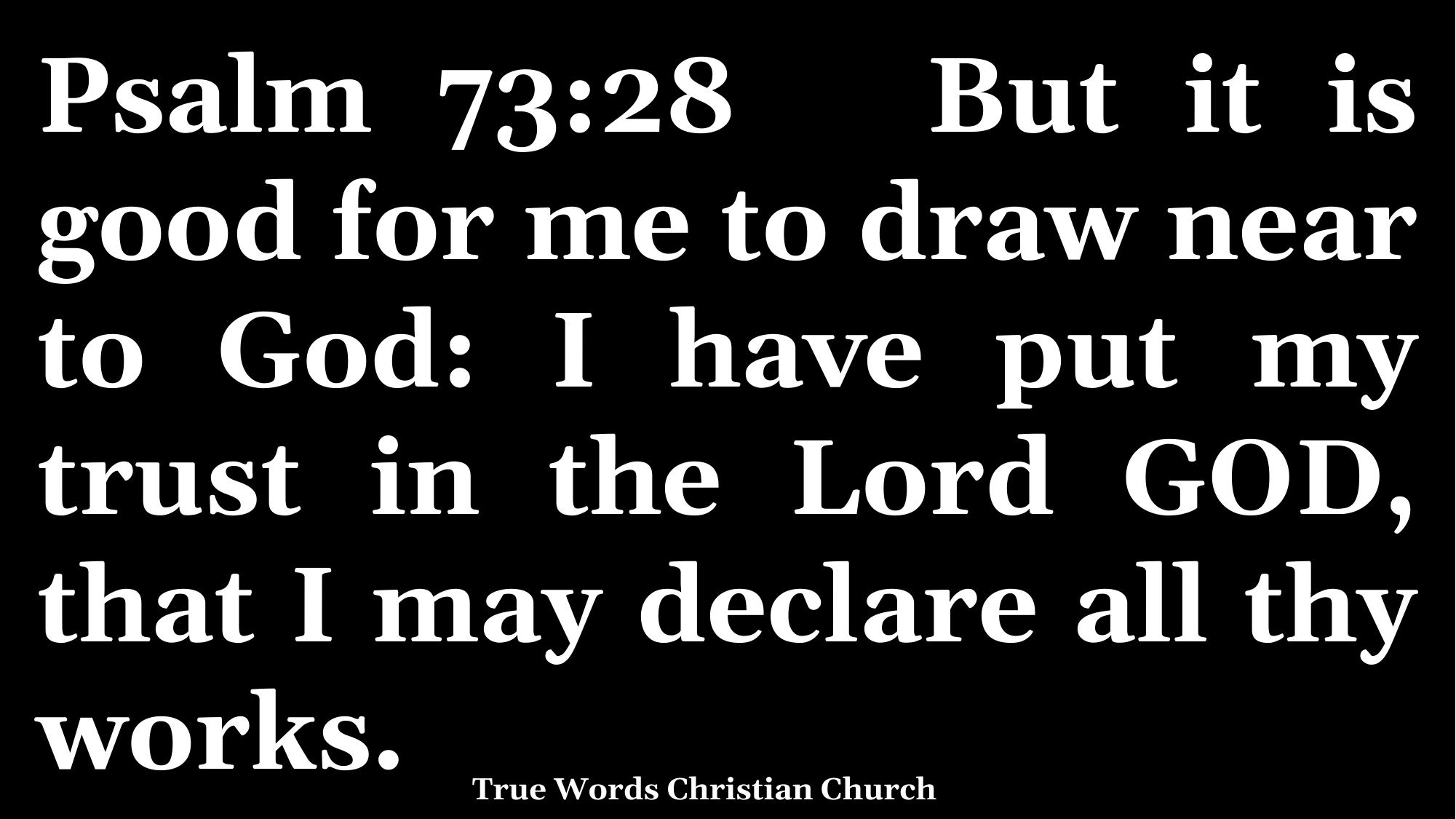

Psalm 73:28   But it is good for me to draw near to God: I have put my trust in the Lord GOD, that I may declare all thy works.
True Words Christian Church